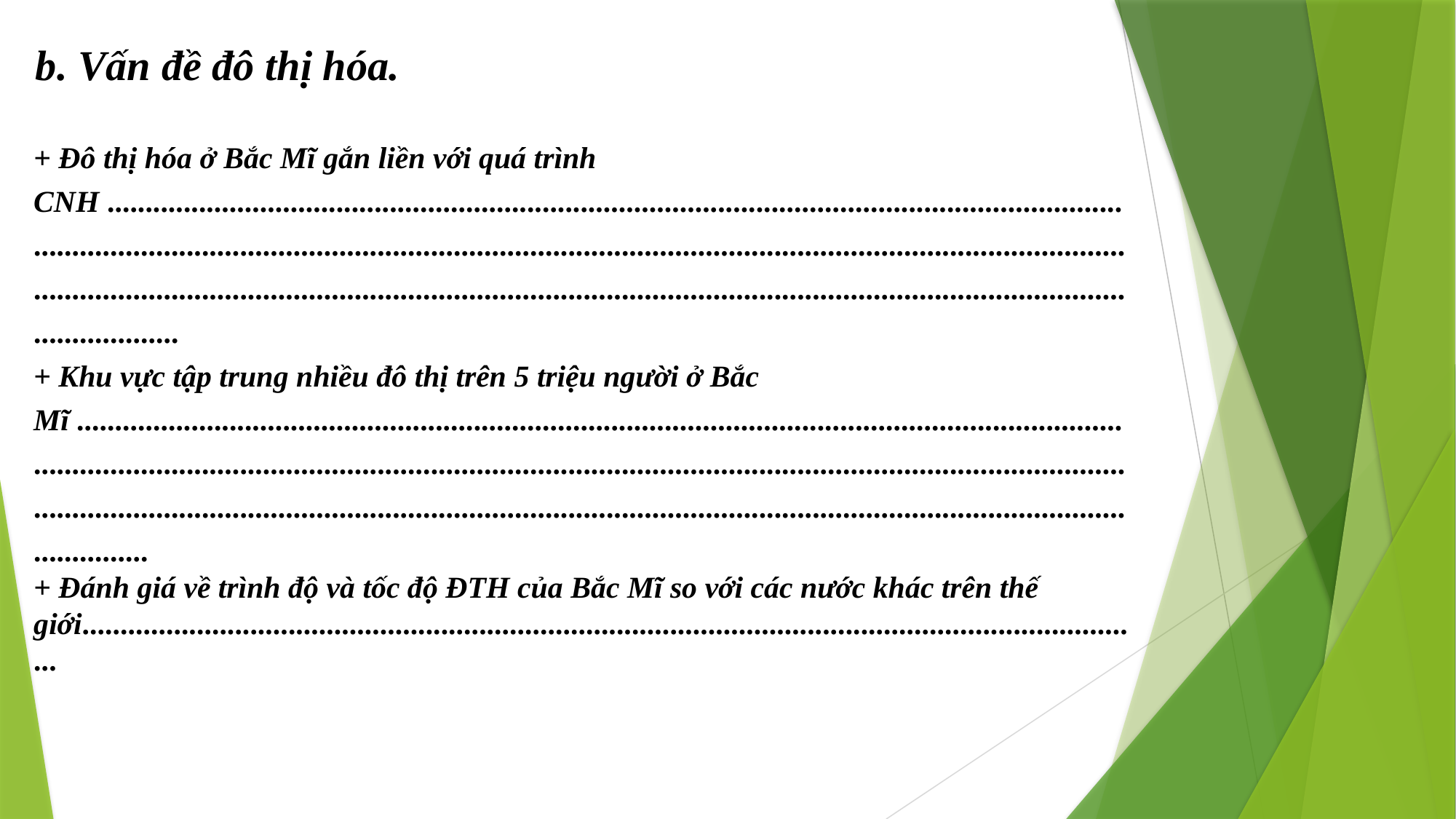

b. Vấn đề đô thị hóa.
+ Đô thị hóa ở Bắc Mĩ gắn liền với quá trình CNH ......................................................................................................................................................................................................................................................................................................................................................................................................................................................
+ Khu vực tập trung nhiều đô thị trên 5 triệu người ở Bắc Mĩ ......................................................................................................................................................................................................................................................................................................................................................................................................................................................
+ Đánh giá về trình độ và tốc độ ĐTH của Bắc Mĩ so với các nước khác trên thế giới............................................................................................................................................